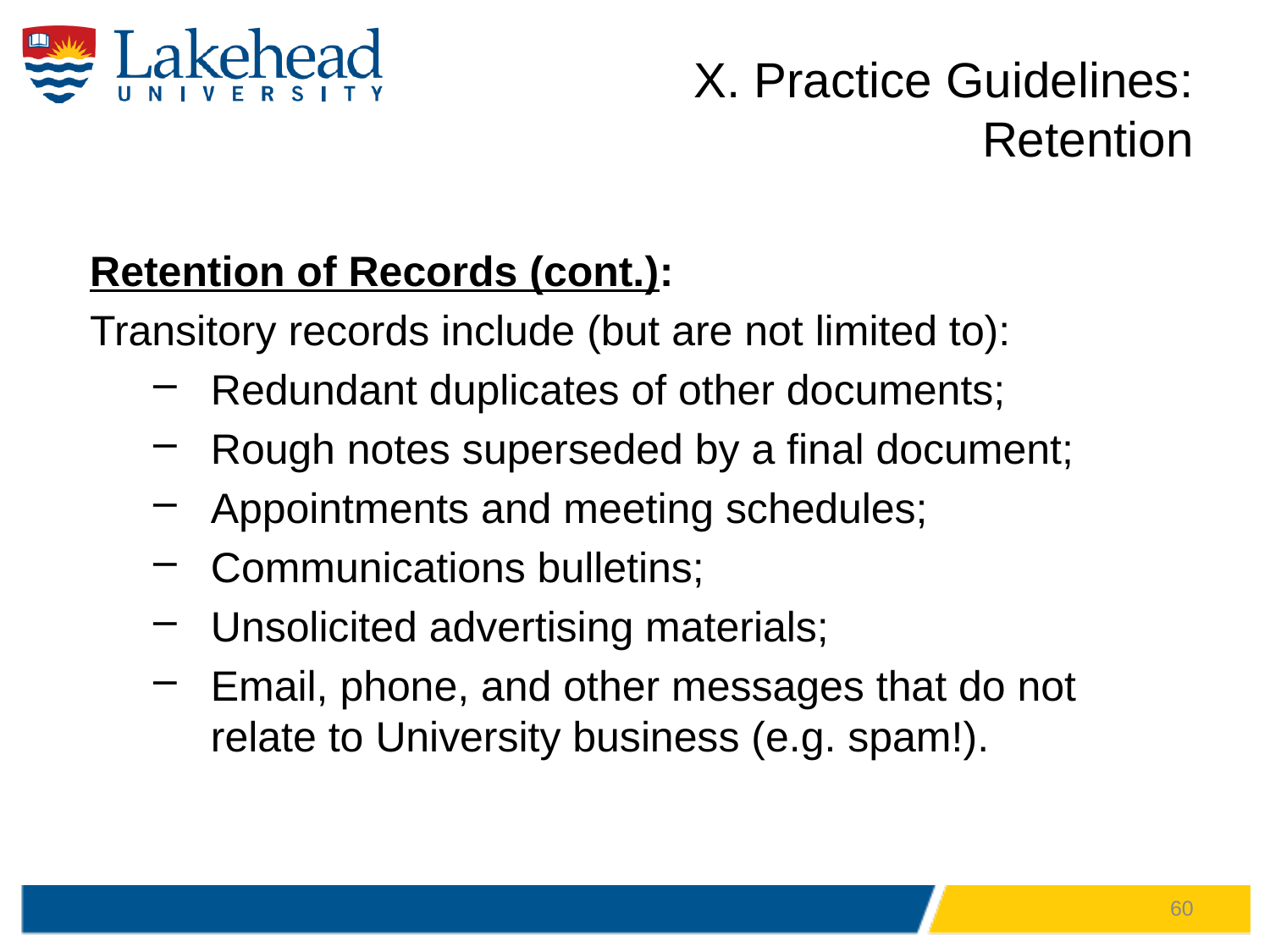

# X. Practice Guidelines: Retention
Retention of Records (cont.):
Transitory records include (but are not limited to):
Redundant duplicates of other documents;
Rough notes superseded by a final document;
Appointments and meeting schedules;
Communications bulletins;
Unsolicited advertising materials;
Email, phone, and other messages that do not relate to University business (e.g. spam!).

60